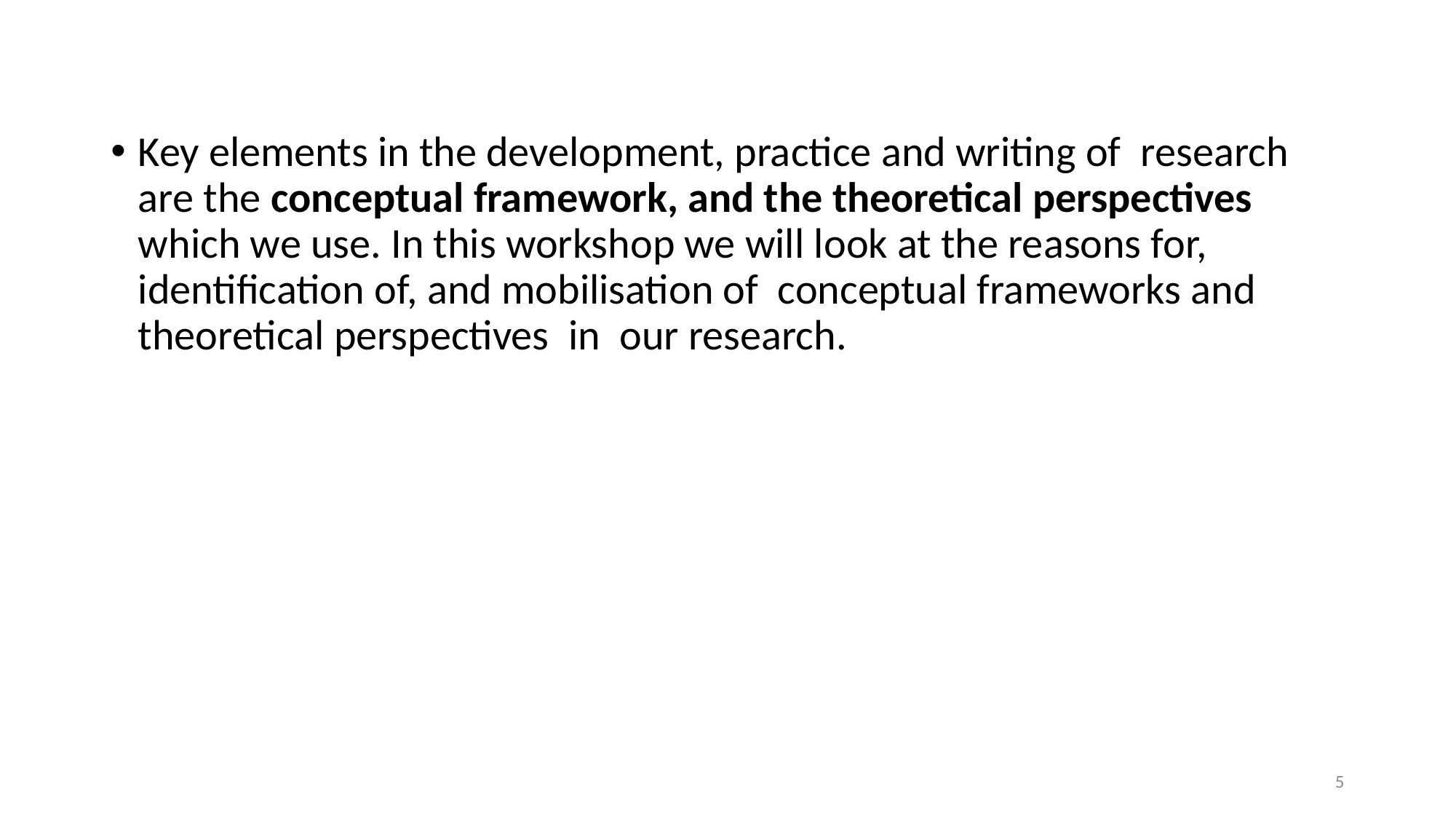

#

Key elements in the development, practice and writing of  research  are the conceptual framework, and the theoretical perspectives  which we use. In this workshop we will look at the reasons for, identification of, and mobilisation of  conceptual frameworks and theoretical perspectives  in  our research.

5